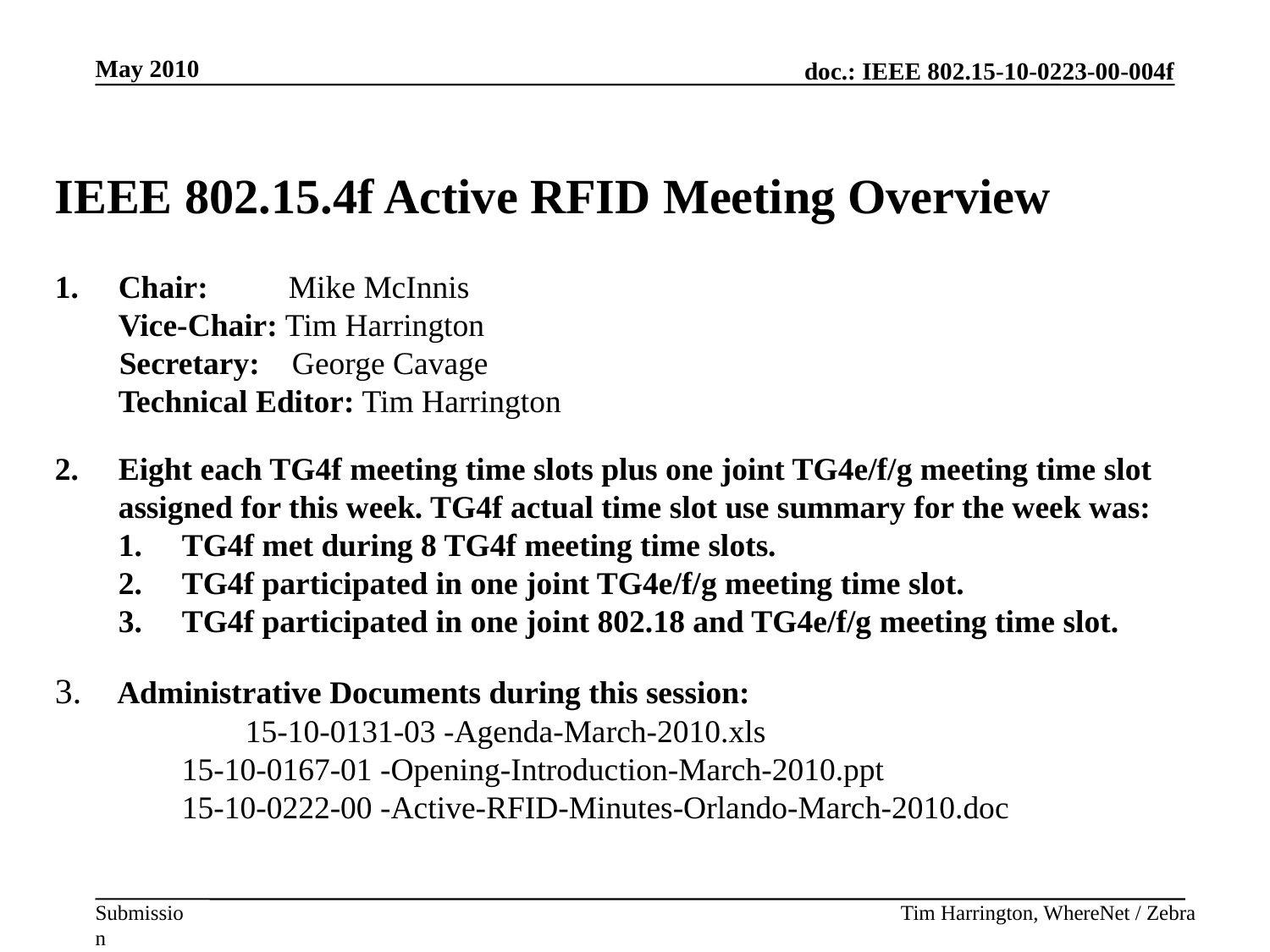

May 2010
IEEE 802.15.4f Active RFID Meeting Overview

Chair:          Mike McInnis
	Vice-Chair: Tim Harrington
        Secretary:    George Cavage
	Technical Editor: Tim Harrington

Eight each TG4f meeting time slots plus one joint TG4e/f/g meeting time slot assigned for this week. TG4f actual time slot use summary for the week was:
TG4f met during 8 TG4f meeting time slots.
TG4f participated in one joint TG4e/f/g meeting time slot.
TG4f participated in one joint 802.18 and TG4e/f/g meeting time slot.

3.    Administrative Documents during this session:
        	15-10-0131-03 -Agenda-March-2010.xls
	15-10-0167-01 -Opening-Introduction-March-2010.ppt
	15-10-0222-00 -Active-RFID-Minutes-Orlando-March-2010.doc

Tim Harrington, WhereNet / Zebra